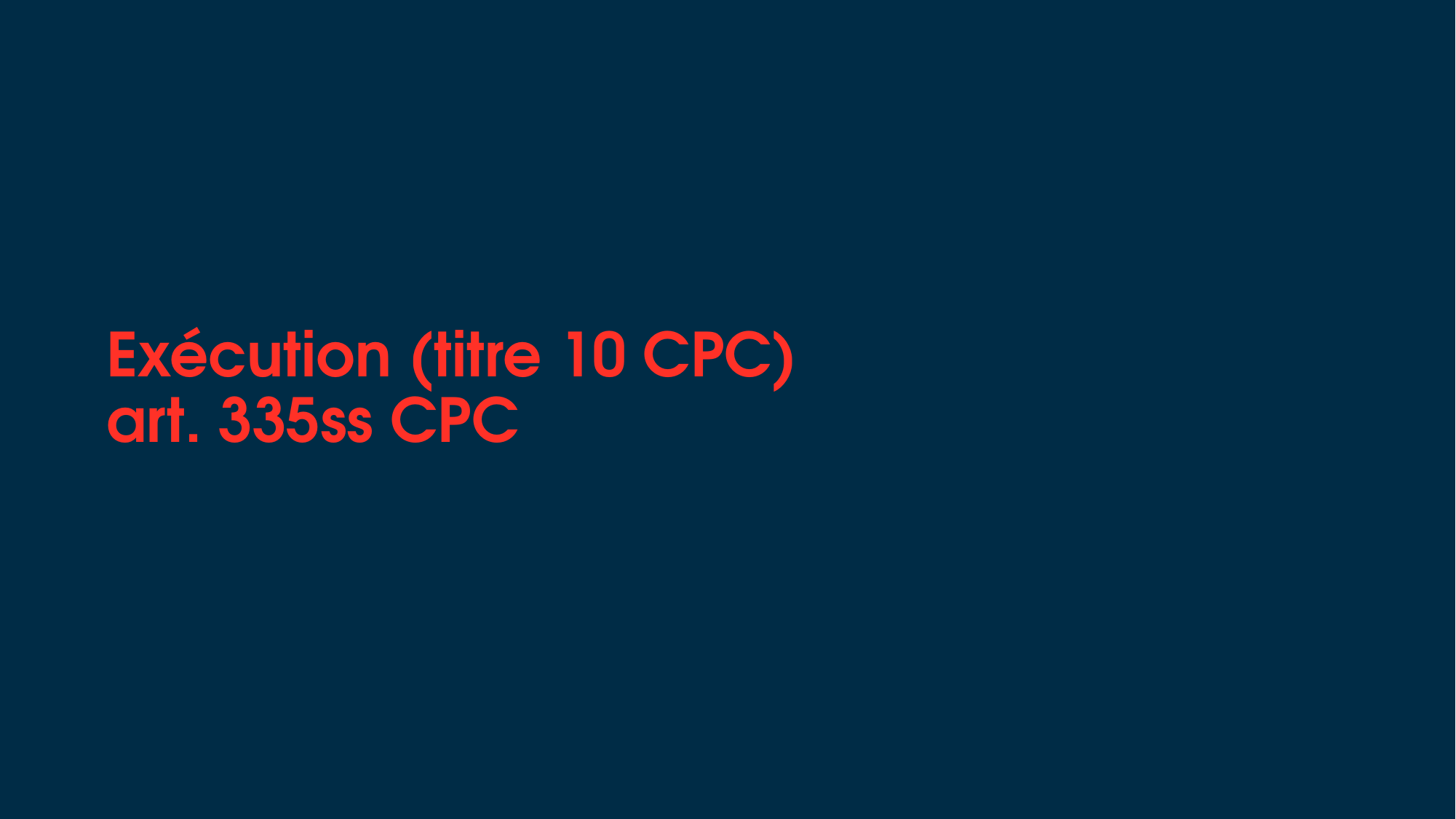

# Exécution (titre 10 CPC) art. 335ss CPC